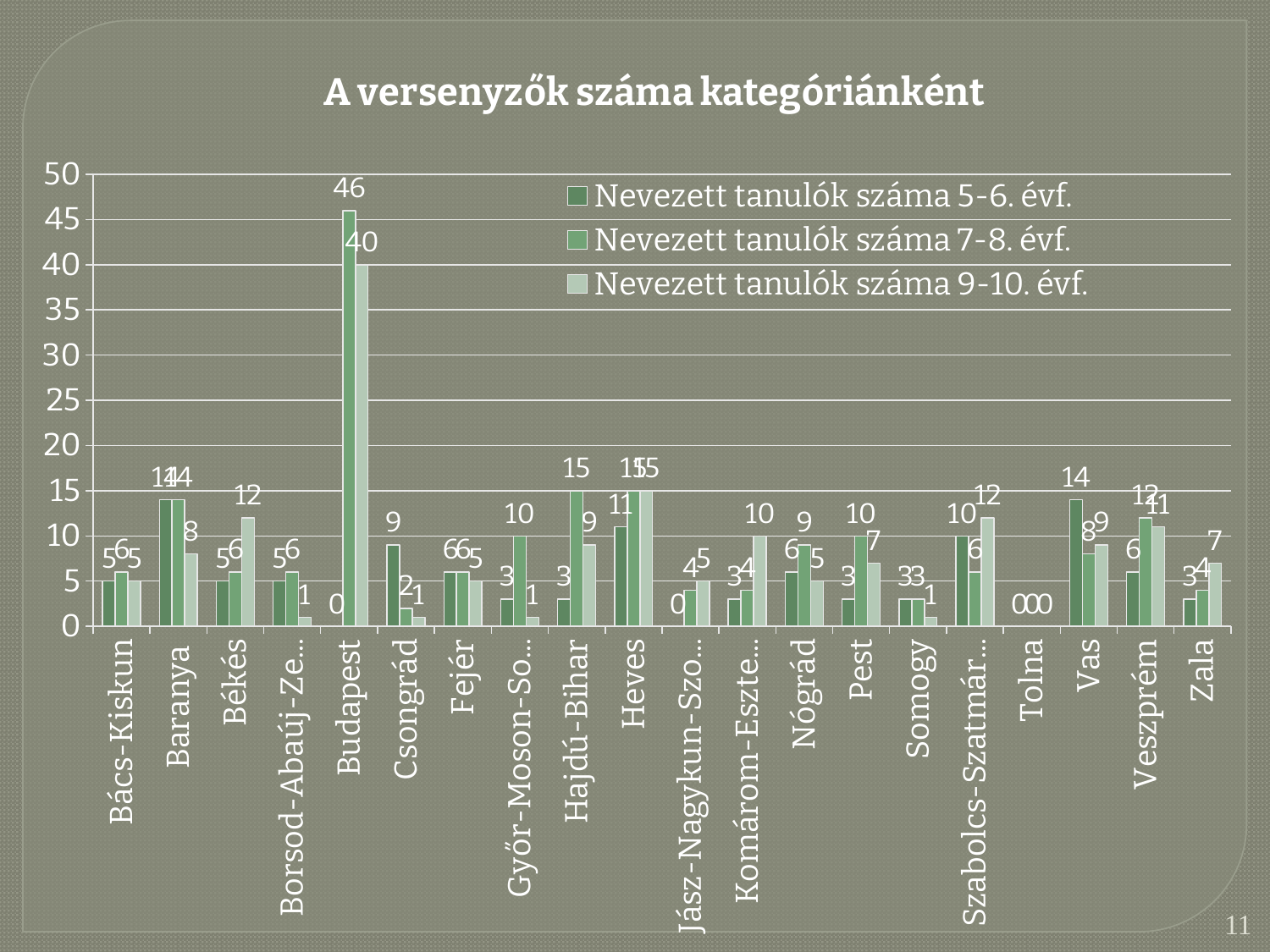

### Chart: A versenyzők száma kategóriánként

| Category | Nevezett tanulók száma 5-6. évf. | Nevezett tanulók száma 7-8. évf. | Nevezett tanulók száma 9-10. évf. |
|---|---|---|---|
| Bács-Kiskun | 5.0 | 6.0 | 5.0 |
| Baranya  | 14.0 | 14.0 | 8.0 |
| Békés | 5.0 | 6.0 | 12.0 |
| Borsod-Abaúj-Zemplén | 5.0 | 6.0 | 1.0 |
| Budapest | 0.0 | 46.0 | 40.0 |
| Csongrád | 9.0 | 2.0 | 1.0 |
| Fejér | 6.0 | 6.0 | 5.0 |
| Győr-Moson-Sopron | 3.0 | 10.0 | 1.0 |
| Hajdú-Bihar | 3.0 | 15.0 | 9.0 |
| Heves | 11.0 | 15.0 | 15.0 |
| Jász-Nagykun-Szolnok | 0.0 | 4.0 | 5.0 |
| Komárom-Esztergom | 3.0 | 4.0 | 10.0 |
| Nógrád | 6.0 | 9.0 | 5.0 |
| Pest | 3.0 | 10.0 | 7.0 |
| Somogy | 3.0 | 3.0 | 1.0 |
| Szabolcs-Szatmár-Bereg | 10.0 | 6.0 | 12.0 |
| Tolna | 0.0 | 0.0 | 0.0 |
| Vas | 14.0 | 8.0 | 9.0 |
| Veszprém | 6.0 | 12.0 | 11.0 |
| Zala | 3.0 | 4.0 | 7.0 |
11